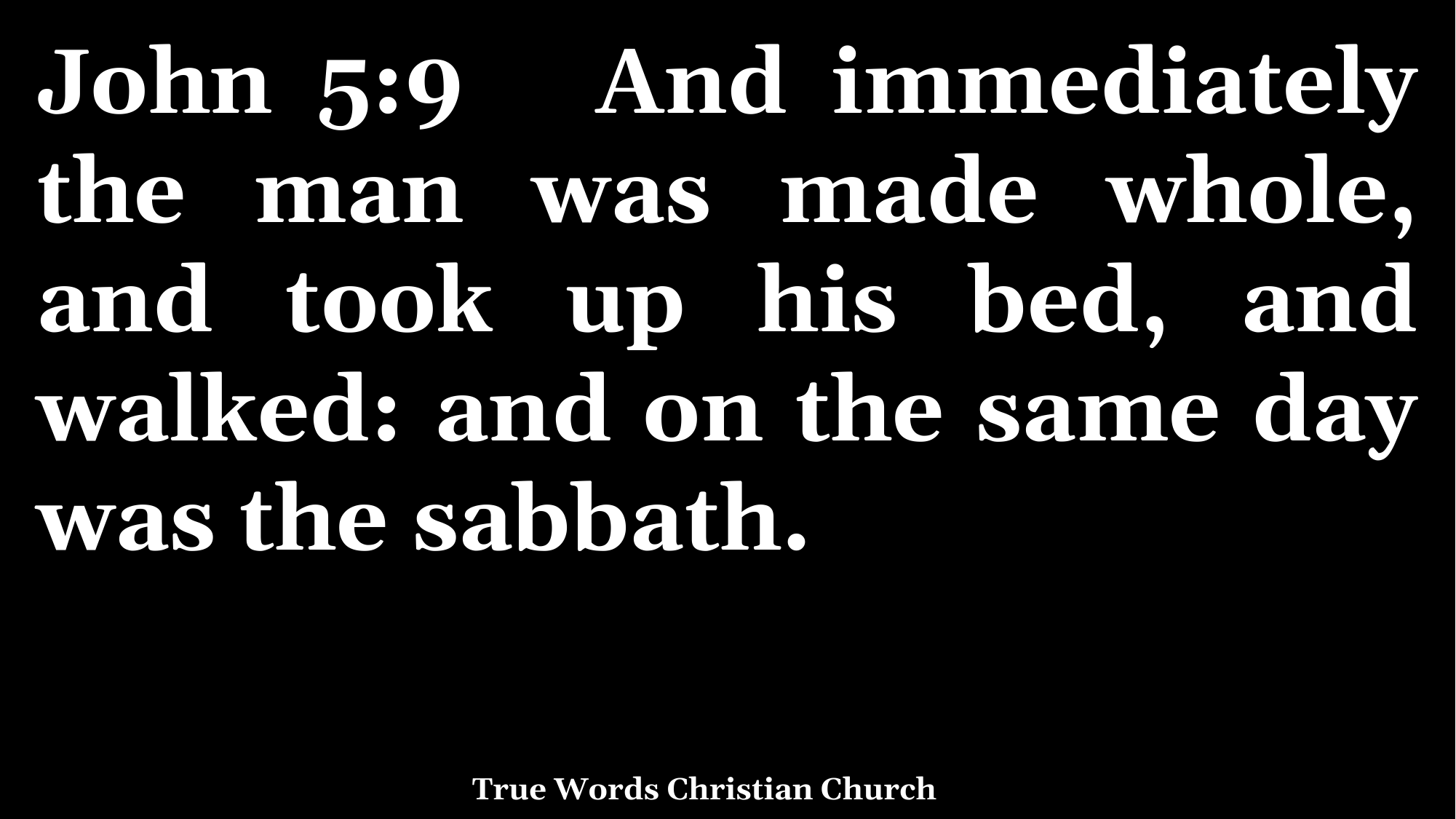

John 5:9   And immediately the man was made whole, and took up his bed, and walked: and on the same day was the sabbath.
True Words Christian Church